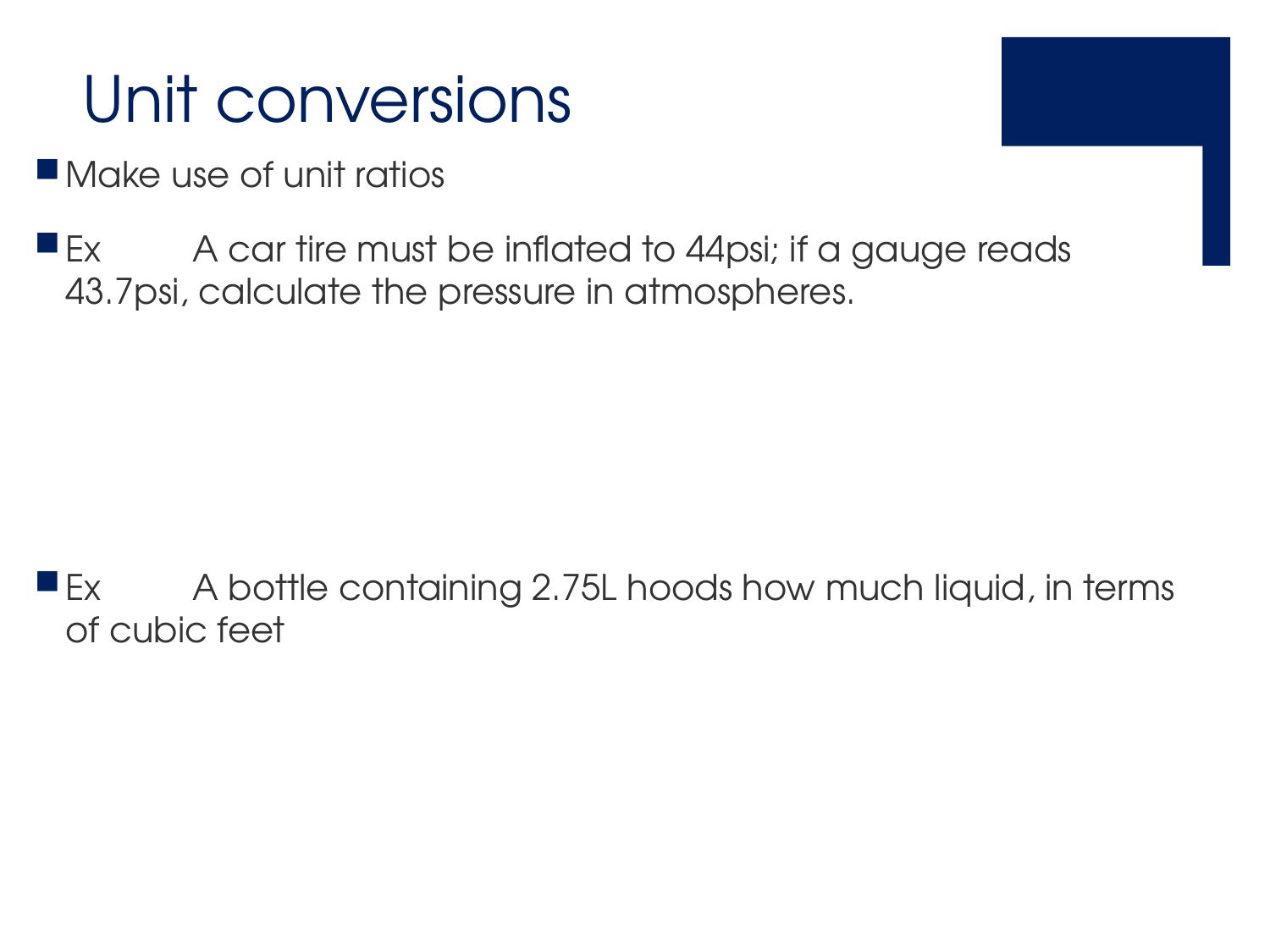

# Unit conversions
Make use of unit ratios
Ex	A car tire must be inflated to 44psi; if a gauge reads 43.7psi, calculate the pressure in atmospheres.

Ex	A bottle containing 2.75L hoods how much liquid, in terms of cubic feet